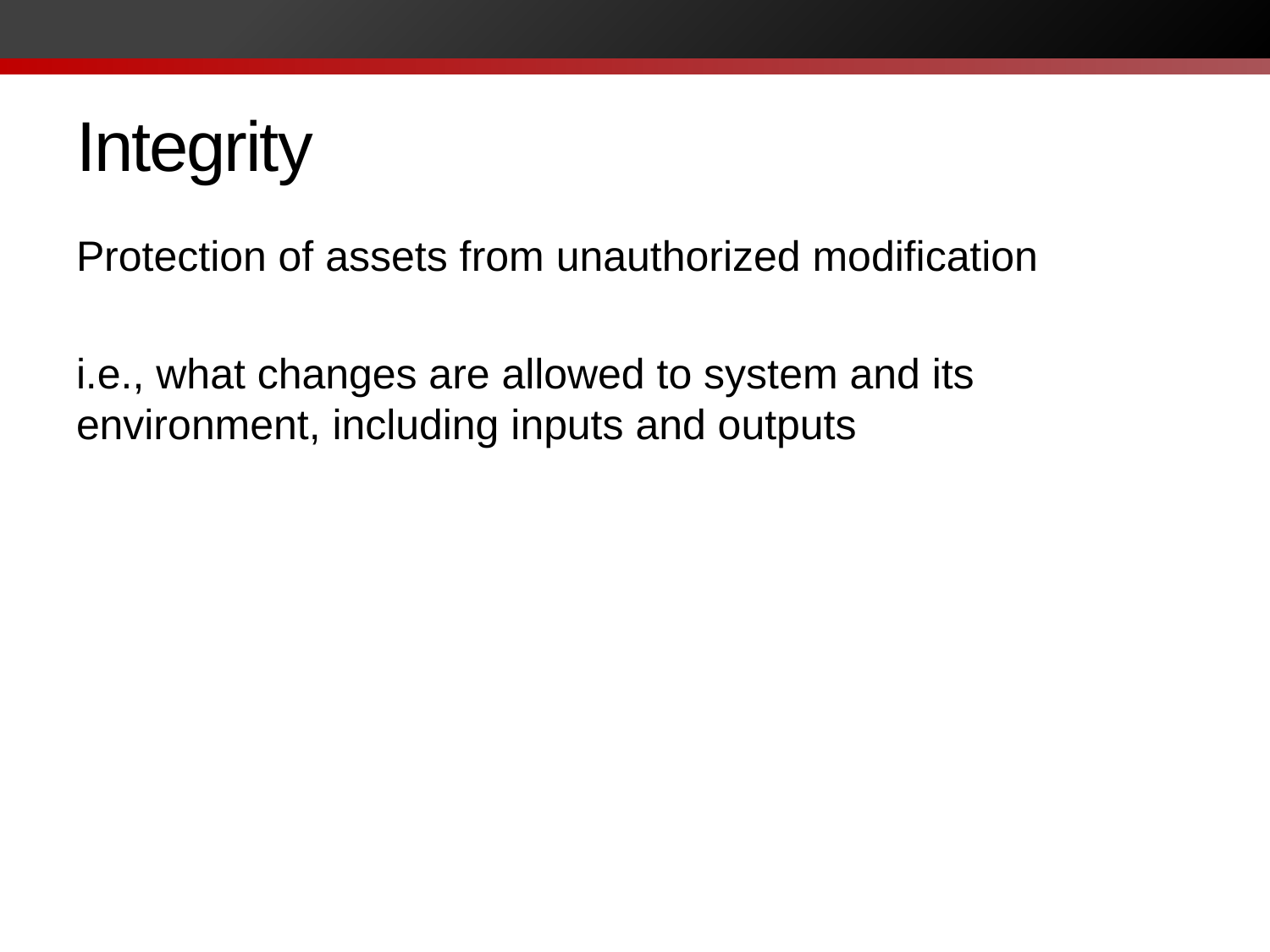

# Integrity
Protection of assets from unauthorized modification

i.e., what changes are allowed to system and its environment, including inputs and outputs